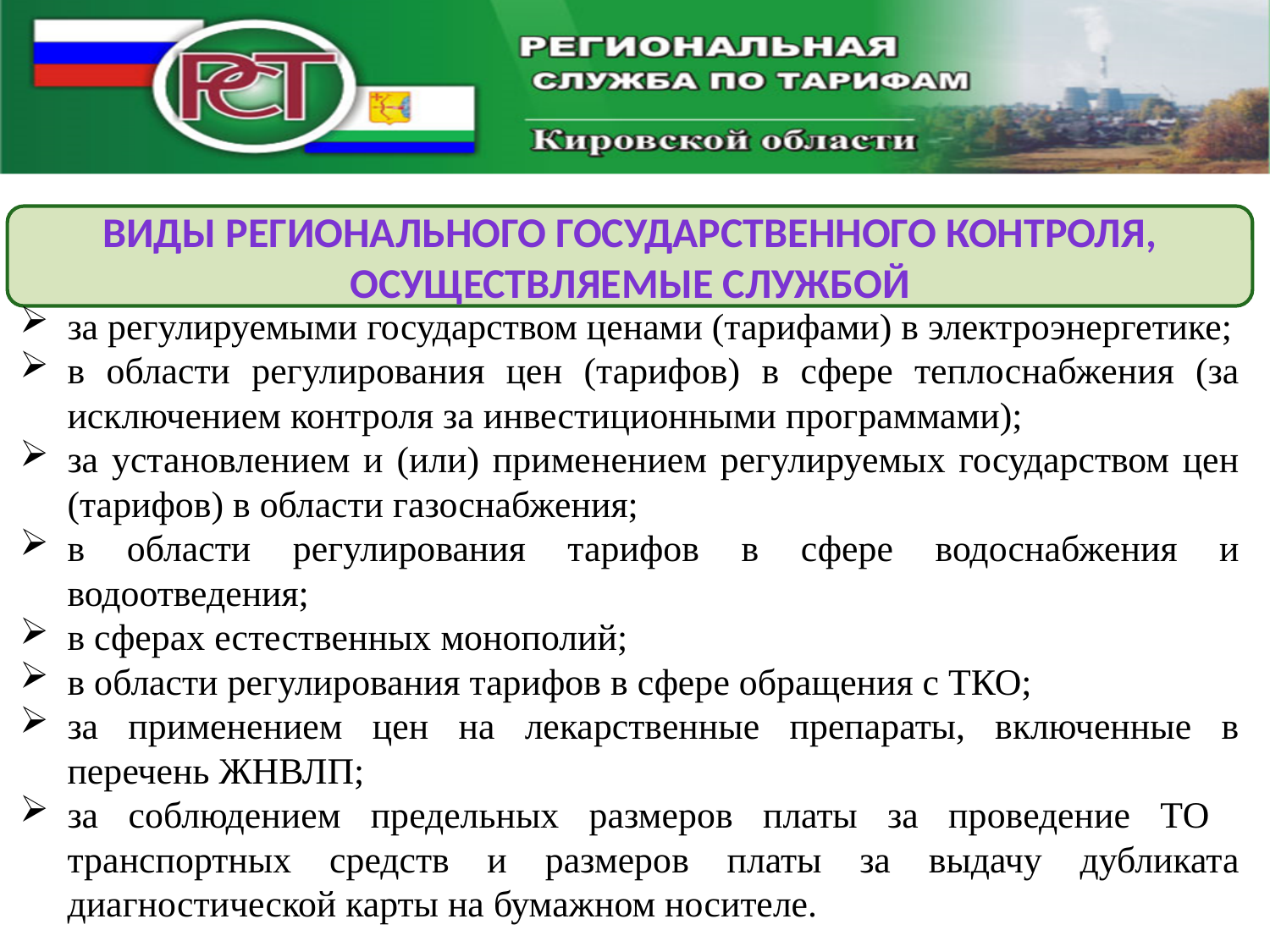

Виды регионального государственного контроля, осуществляемые СЛУЖБОЙ
за регулируемыми государством ценами (тарифами) в электроэнергетике;
в области регулирования цен (тарифов) в сфере теплоснабжения (за исключением контроля за инвестиционными программами);
за установлением и (или) применением регулируемых государством цен (тарифов) в области газоснабжения;
в области регулирования тарифов в сфере водоснабжения и водоотведения;
в сферах естественных монополий;
в области регулирования тарифов в сфере обращения с ТКО;
за применением цен на лекарственные препараты, включенные в перечень ЖНВЛП;
за соблюдением предельных размеров платы за проведение ТО  транспортных средств и размеров платы за выдачу дубликата диагностической карты на бумажном носителе.